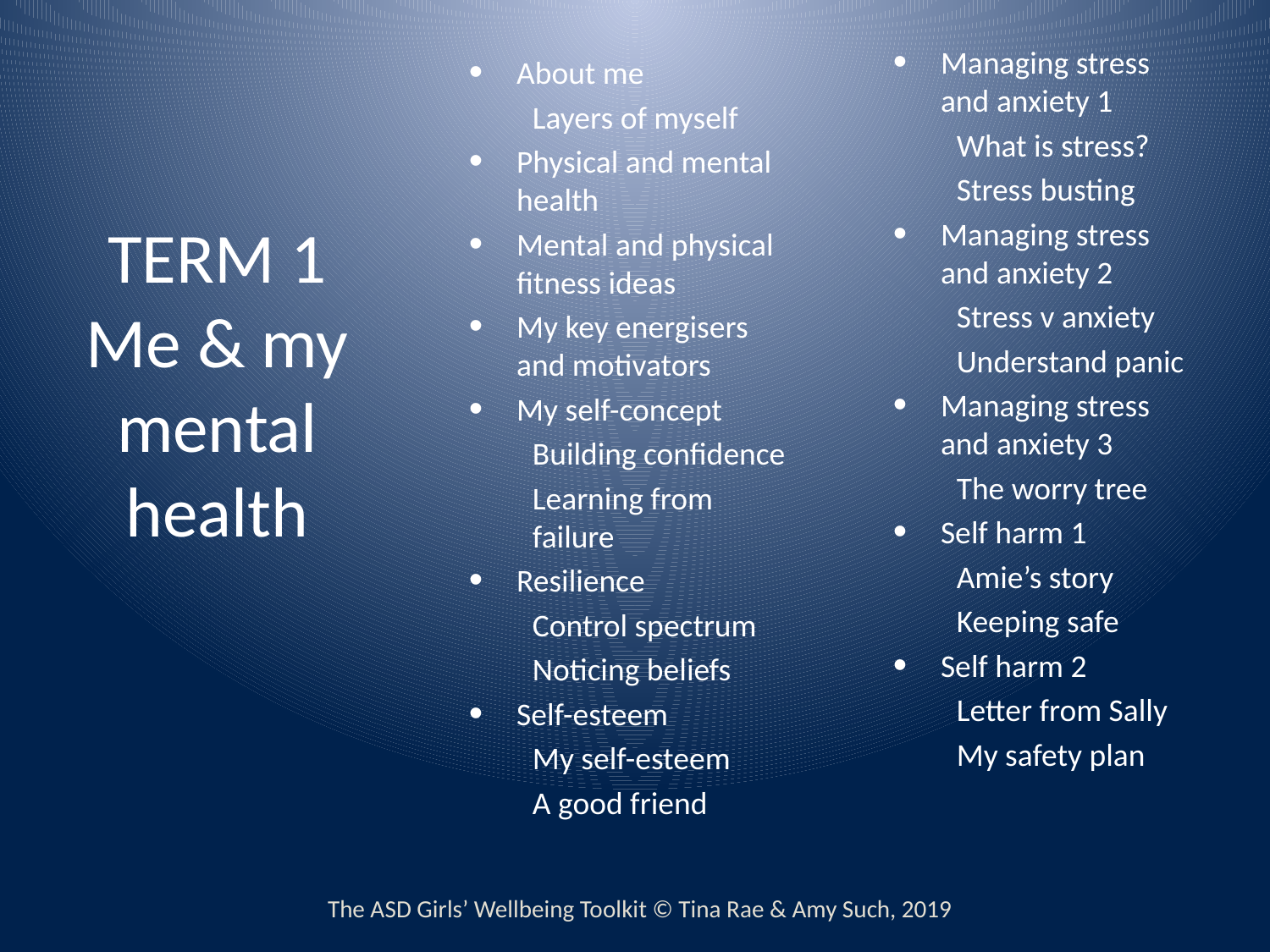

# TERM 1 Me & my mental health
Managing stress and anxiety 1
What is stress?
Stress busting
Managing stress and anxiety 2
Stress v anxiety
Understand panic
Managing stress and anxiety 3
The worry tree
Self harm 1
Amie’s story
Keeping safe
Self harm 2
Letter from Sally
My safety plan
About me
Layers of myself
Physical and mental health
Mental and physical fitness ideas
My key energisers and motivators
My self-concept
Building confidence
Learning from failure
Resilience
Control spectrum
Noticing beliefs
Self-esteem
My self-esteem
A good friend
The ASD Girls’ Wellbeing Toolkit © Tina Rae & Amy Such, 2019